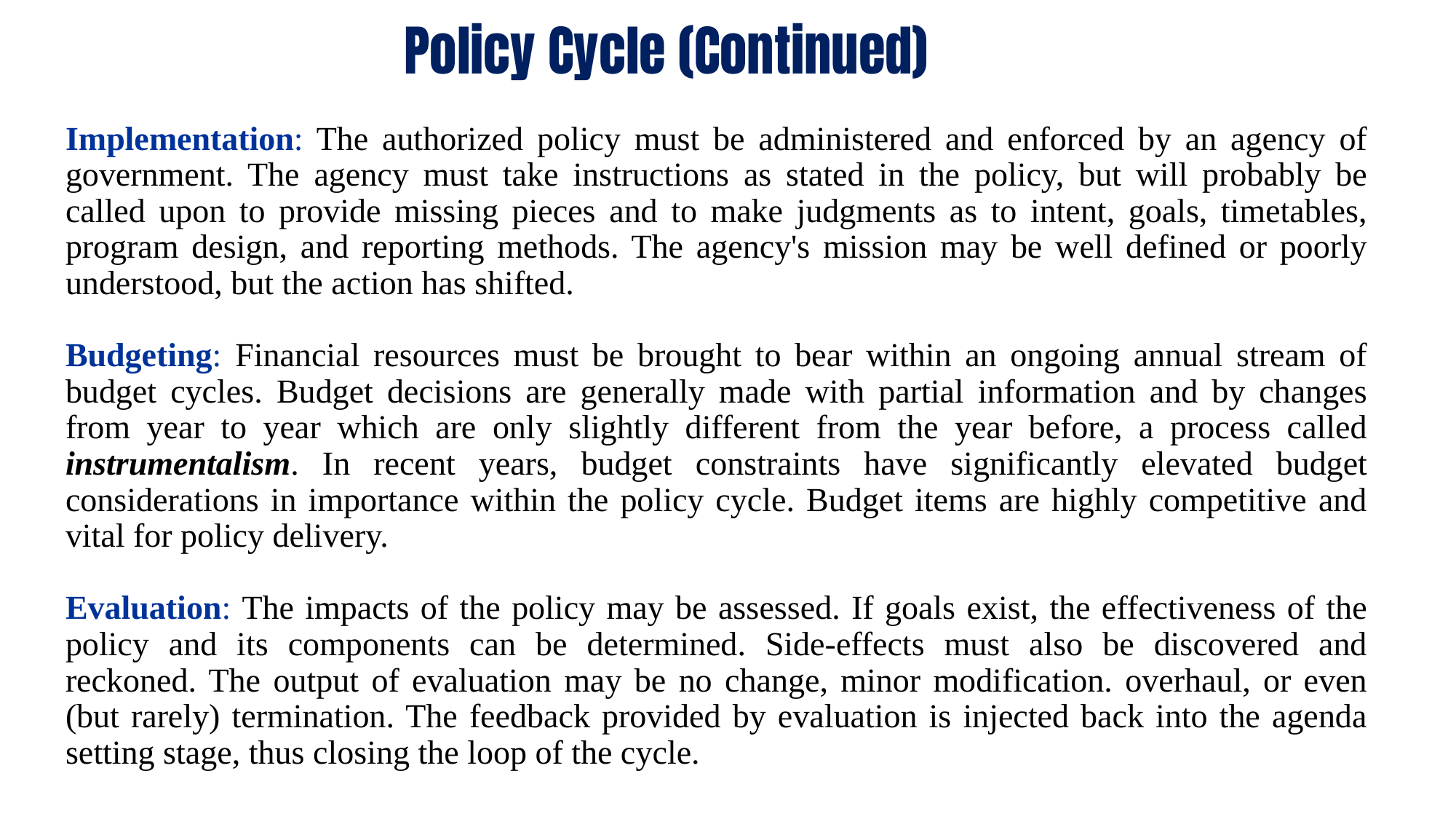

# Policy Cycle (Continued)
Implementation: The authorized policy must be administered and enforced by an agency of government. The agency must take instructions as stated in the policy, but will probably be called upon to provide missing pieces and to make judgments as to intent, goals, timetables, program design, and reporting methods. The agency's mission may be well defined or poorly understood, but the action has shifted.

Budgeting: Financial resources must be brought to bear within an ongoing annual stream of budget cycles. Budget decisions are generally made with partial information and by changes from year to year which are only slightly different from the year before, a process called instrumentalism. In recent years, budget constraints have significantly elevated budget considerations in importance within the policy cycle. Budget items are highly competitive and vital for policy delivery.

Evaluation: The impacts of the policy may be assessed. If goals exist, the effectiveness of the policy and its components can be determined. Side-effects must also be discovered and reckoned. The output of evaluation may be no change, minor modification. overhaul, or even (but rarely) termination. The feedback provided by evaluation is injected back into the agenda setting stage, thus closing the loop of the cycle.